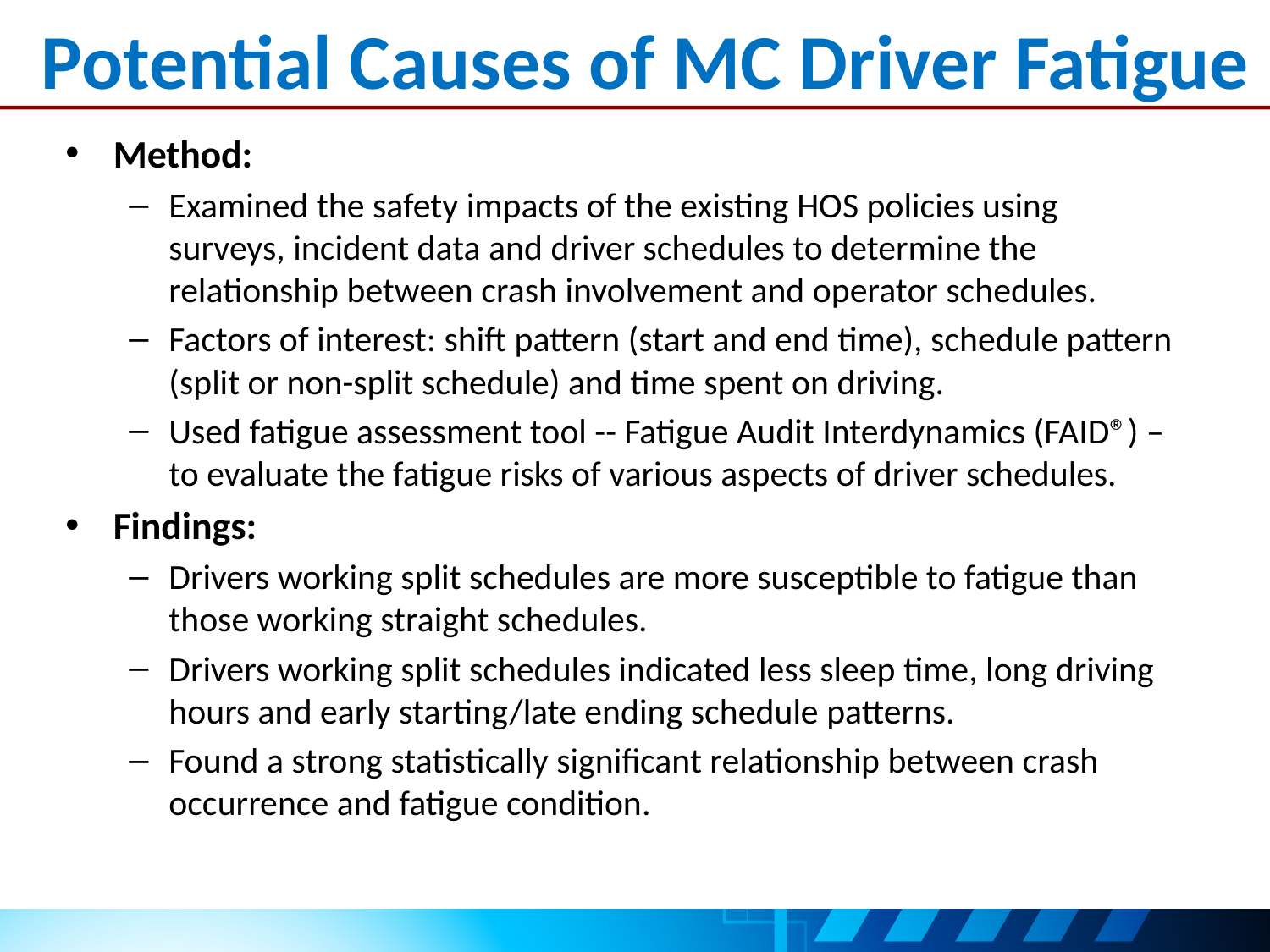

# Potential Causes of MC Driver Fatigue
Method:
Examined the safety impacts of the existing HOS policies using  surveys, incident data and driver schedules to determine the relationship between crash involvement and operator schedules.
Factors of interest: shift pattern (start and end time), schedule pattern (split or non-split schedule) and time spent on driving.
Used fatigue assessment tool -- Fatigue Audit Interdynamics (FAID®) – to evaluate the fatigue risks of various aspects of driver schedules.
Findings:
Drivers working split schedules are more susceptible to fatigue than those working straight schedules.
Drivers working split schedules indicated less sleep time, long driving hours and early starting/late ending schedule patterns.
Found a strong statistically significant relationship between crash occurrence and fatigue condition.